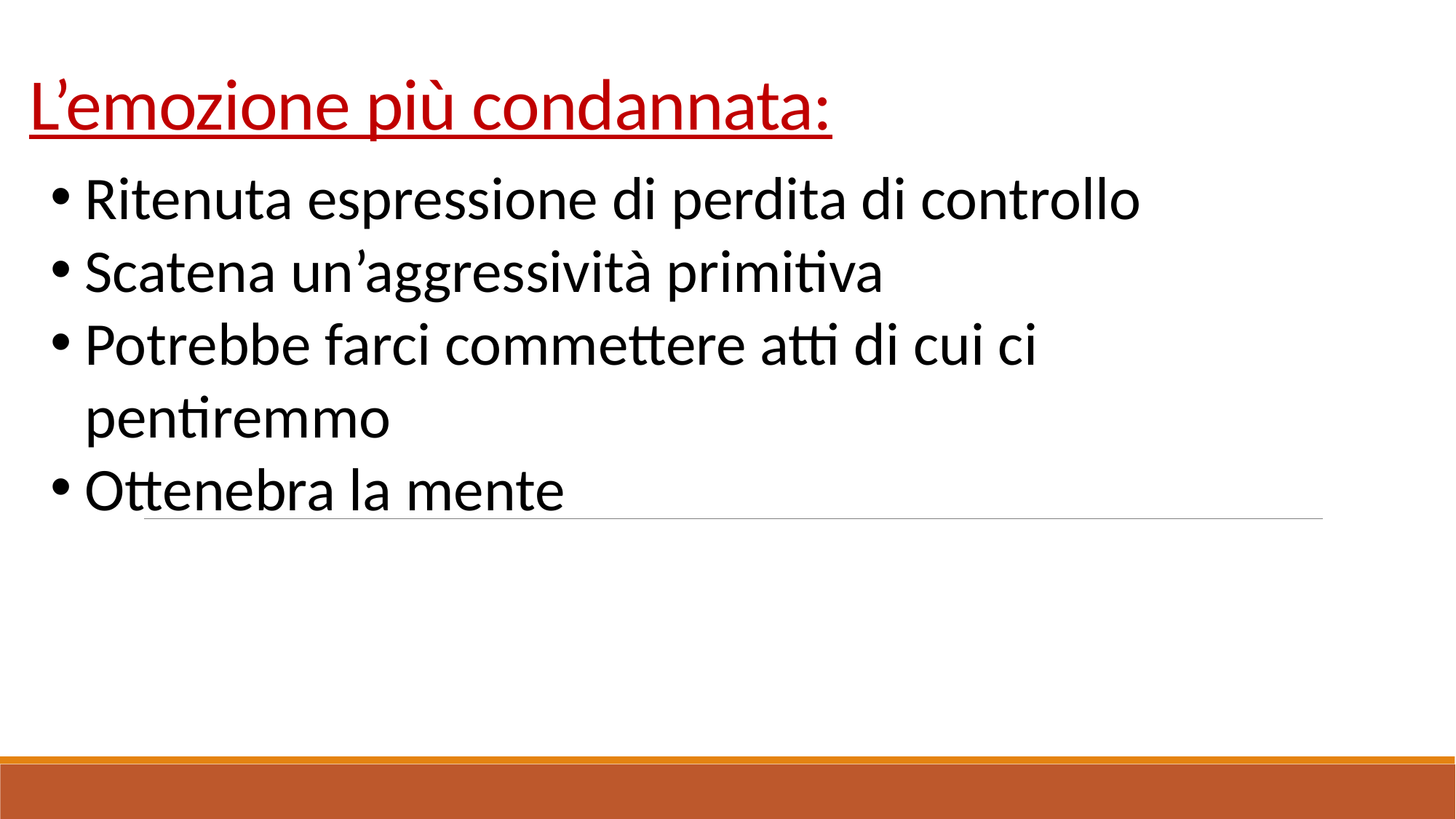

# L’emozione più condannata:
Ritenuta espressione di perdita di controllo
Scatena un’aggressività primitiva
Potrebbe farci commettere atti di cui ci pentiremmo
Ottenebra la mente